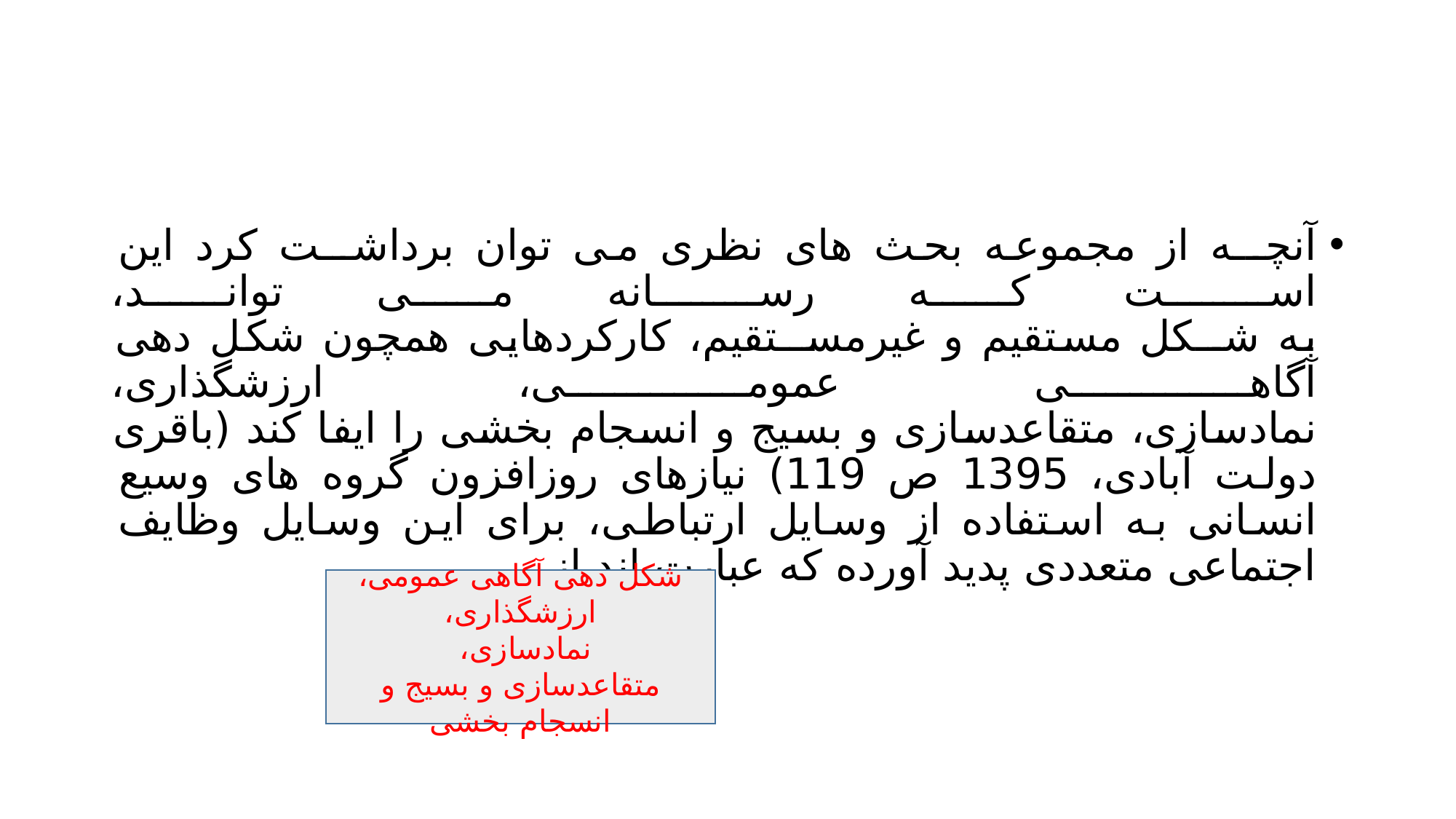

#
آنچــه از مجموعه بحث های نظری می توان برداشــت کرد این اســت که رســانه می تواند،
به شــکل مستقیم و غیرمســتقیم، کارکردهایی همچون شکل دهی آگاهی عمومی، ارزشگذاری،
نمادسازی، متقاعدسازی و بسیج و انسجام بخشی را ایفا کند (باقری دولت آبادی، 1395 ص 119) نیازهای روزافزون گروه های وسیع انسانی به استفاده از وسایل ارتباطی، برای این وسایل وظایف اجتماعی متعددی پدید آورده که عبارت اند از

شکل دهی آگاهی عمومی، ارزشگذاری،
نمادسازی،
متقاعدسازی و بسیج و انسجام بخشی